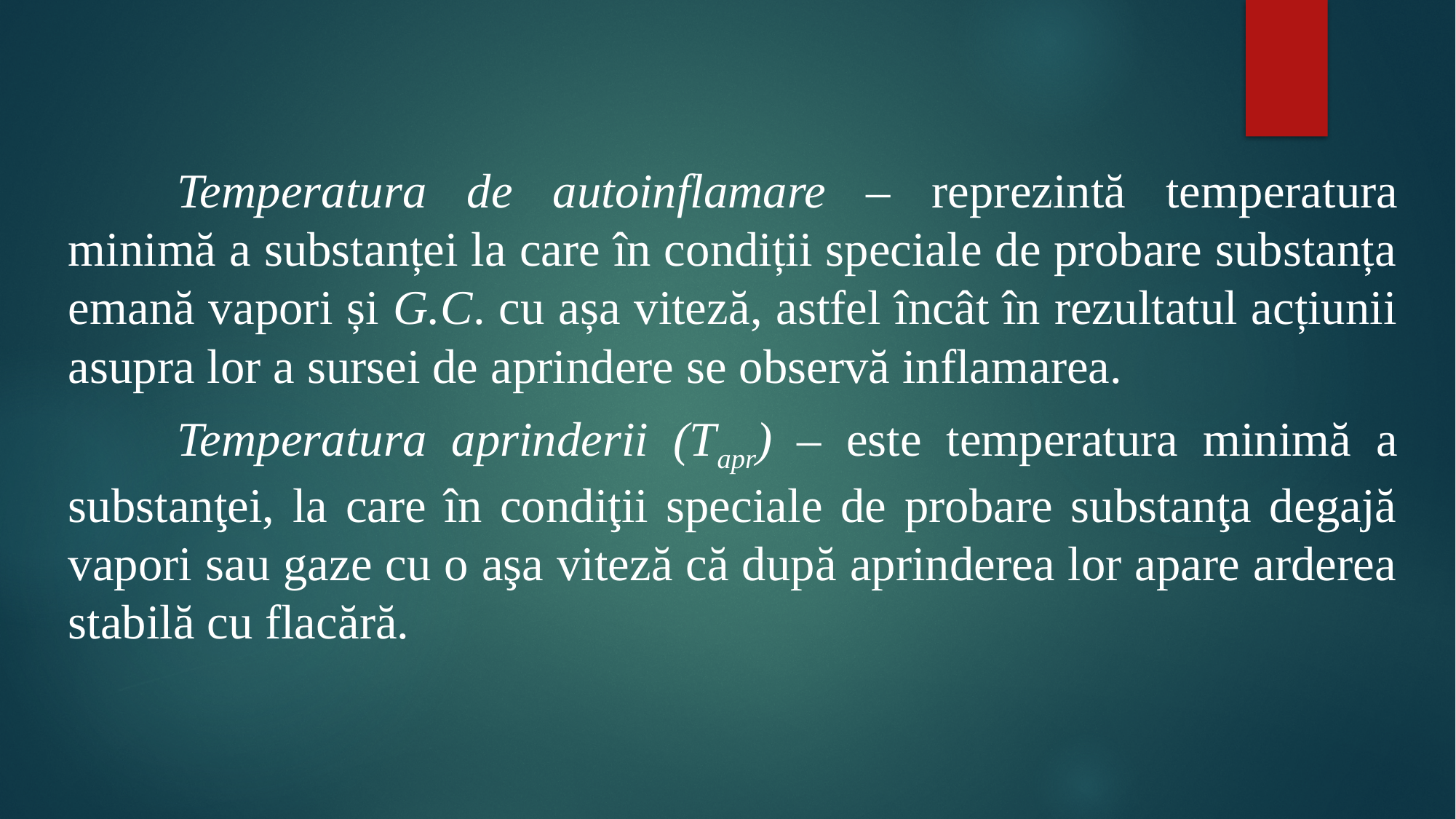

#
	Temperatura de autoinflamare – reprezintă temperatura minimă a substanței la care în condiții speciale de probare substanța emană vapori și G.C. cu așa viteză, astfel încât în rezultatul acțiunii asupra lor a sursei de aprindere se observă inflamarea.
	Temperatura aprinderii (Tapr) – este temperatura minimă a substanţei, la care în condiţii speciale de probare substanţa degajă vapori sau gaze cu o aşa viteză că după aprinderea lor apare arderea stabilă cu flacără.